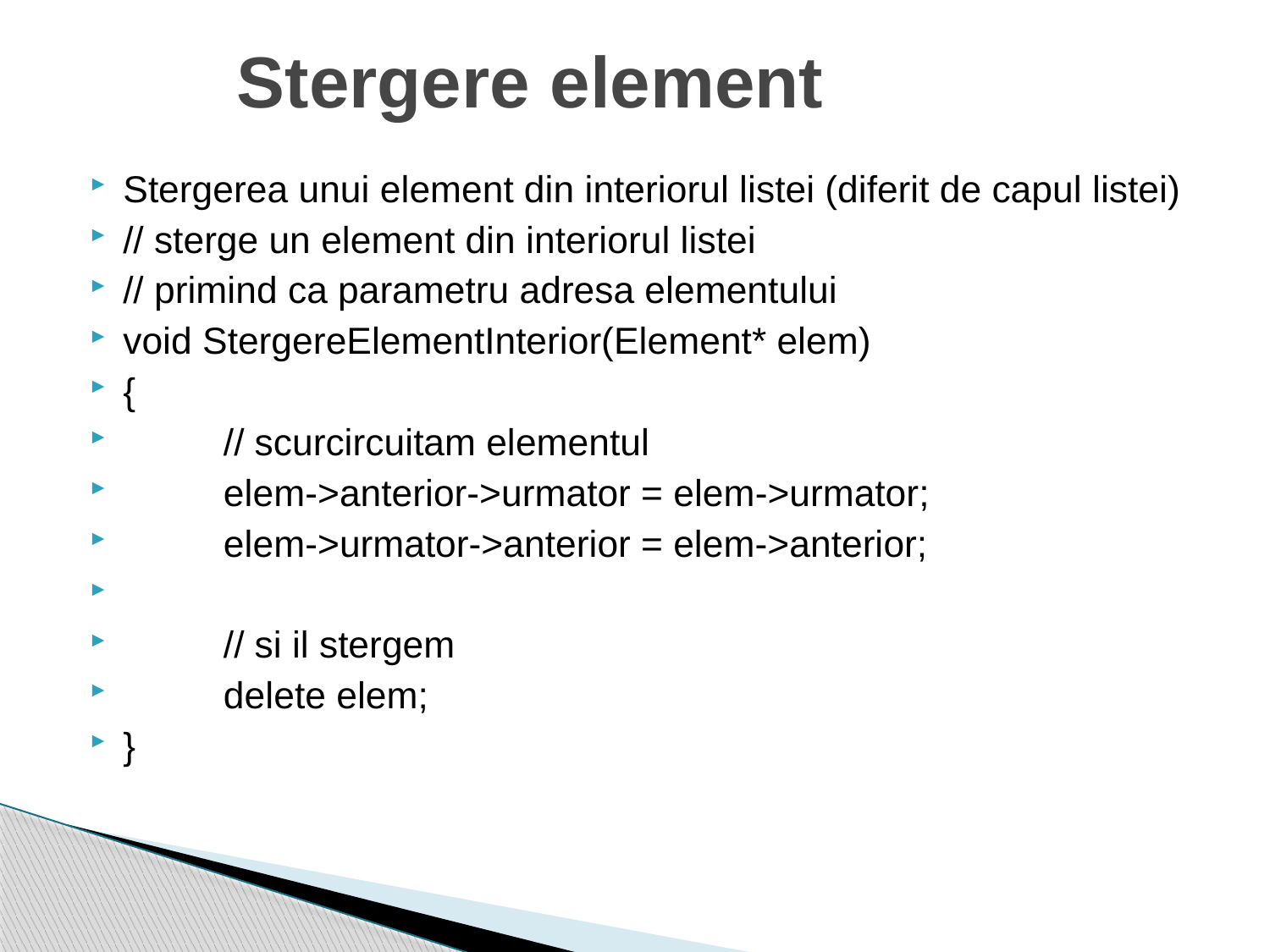

# Stergere element
Stergerea unui element din interiorul listei (diferit de capul listei)
// sterge un element din interiorul listei
// primind ca parametru adresa elementului
void StergereElementInterior(Element* elem)
{
	// scurcircuitam elementul
	elem->anterior->urmator = elem->urmator;
	elem->urmator->anterior = elem->anterior;

	// si il stergem
	delete elem;
}